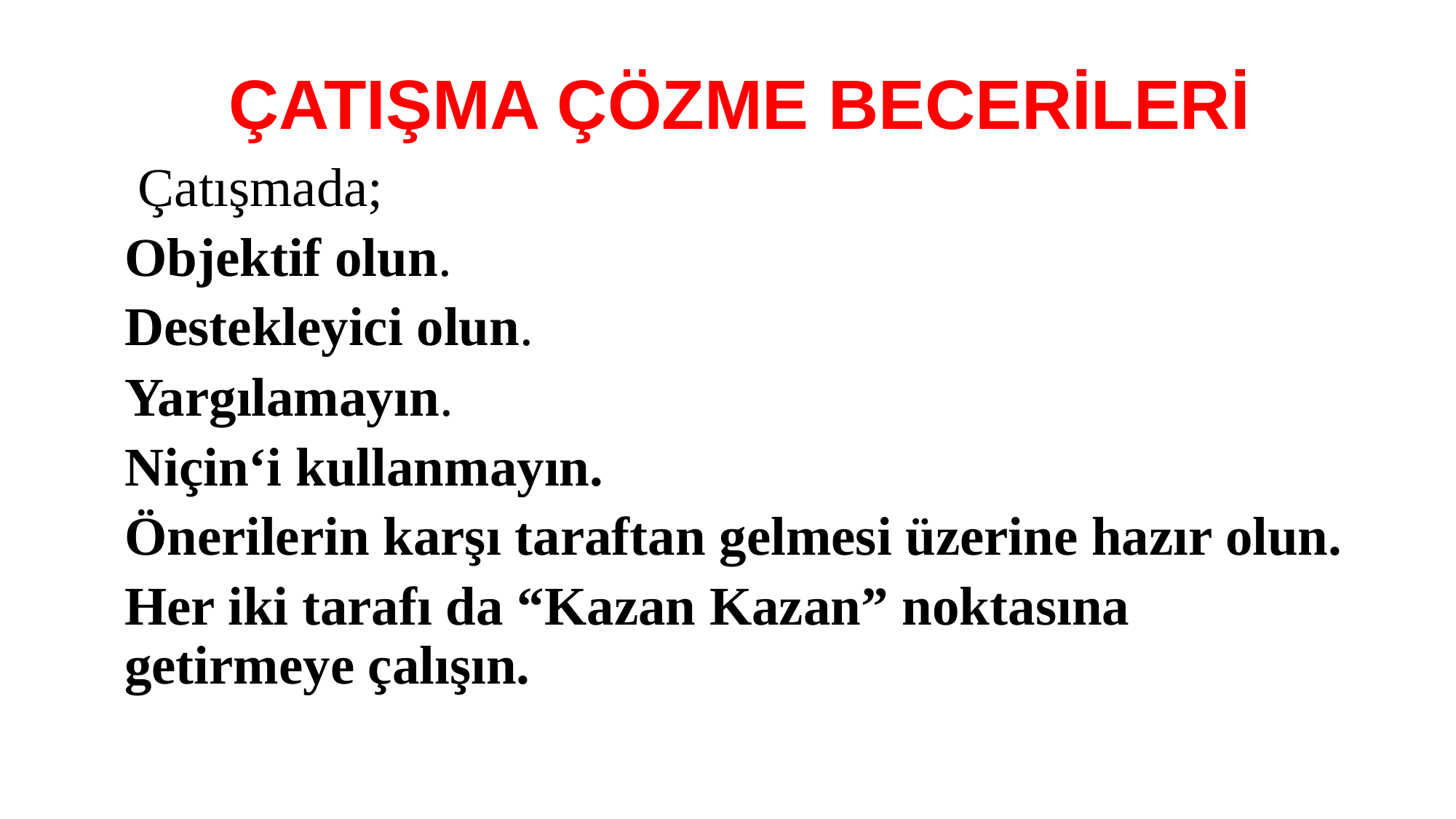

# ÇATIŞMA ÇÖZME BECERİLERİ
    Çatışmada;
	Objektif olun.
	Destekleyici olun.
	Yargılamayın.
	Niçin‘i kullanmayın.
	Önerilerin karşı taraftan gelmesi üzerine hazır olun.
	Her iki tarafı da “Kazan Kazan” noktasına getirmeye çalışın.